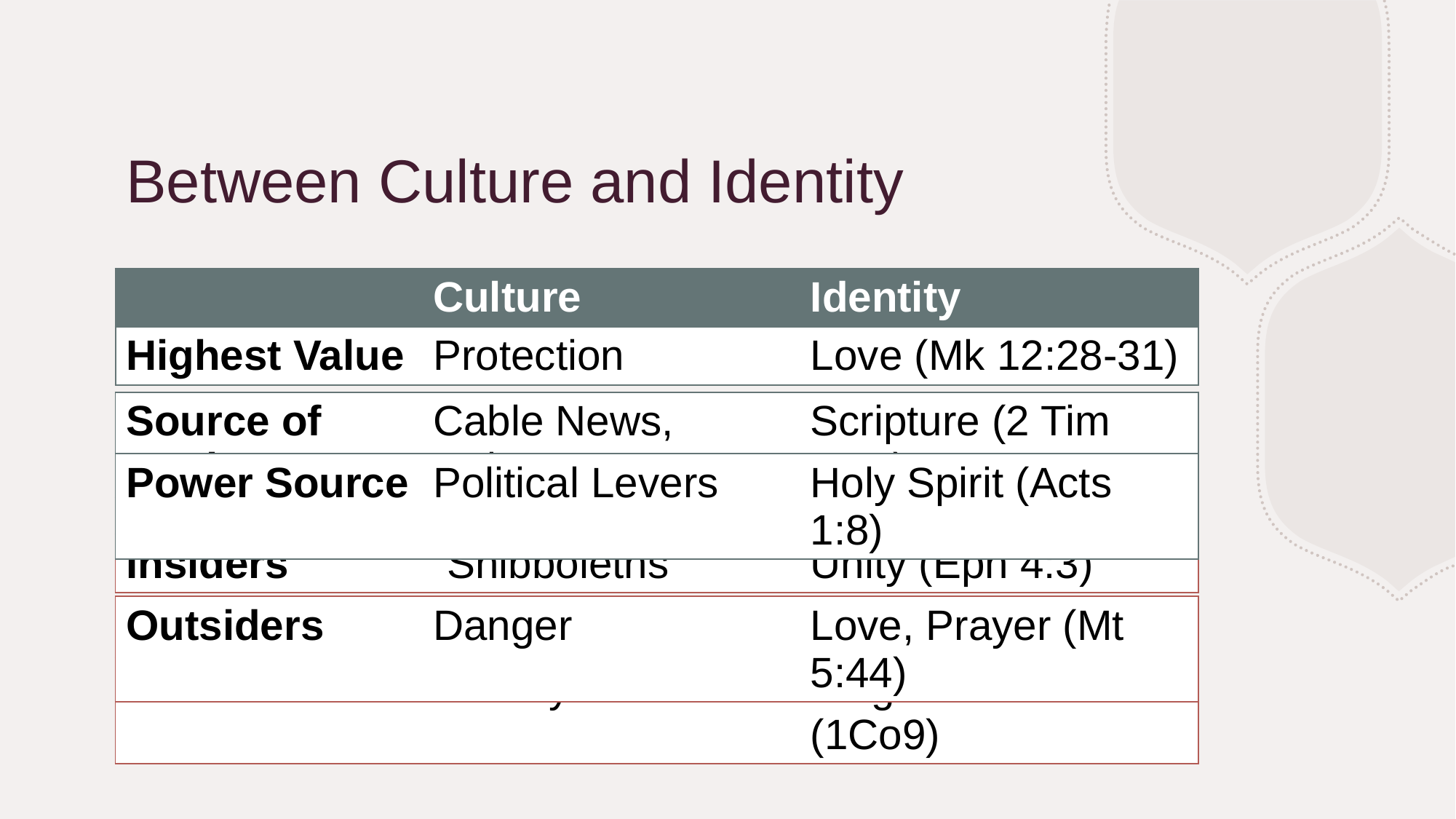

# Between Culture and Identity

|  | Culture | Identity |
| --- | --- | --- |
| Highest Value | Protection | Love (Mk 12:28-31) |
| Source of Truth | Cable News, Twitter | Scripture (2 Tim 3:16) |
| --- | --- | --- |
| Power Source | Political Levers | Holy Spirit (Acts 1:8) |
| --- | --- | --- |
| Insiders | “Shibboleths” | Unity (Eph 4:3) |
| --- | --- | --- |
| Outsiders | Danger | Love, Prayer (Mt 5:44) |
| --- | --- | --- |
| Culture | Identity | Kingdom Tool (1Co9) |
| --- | --- | --- |